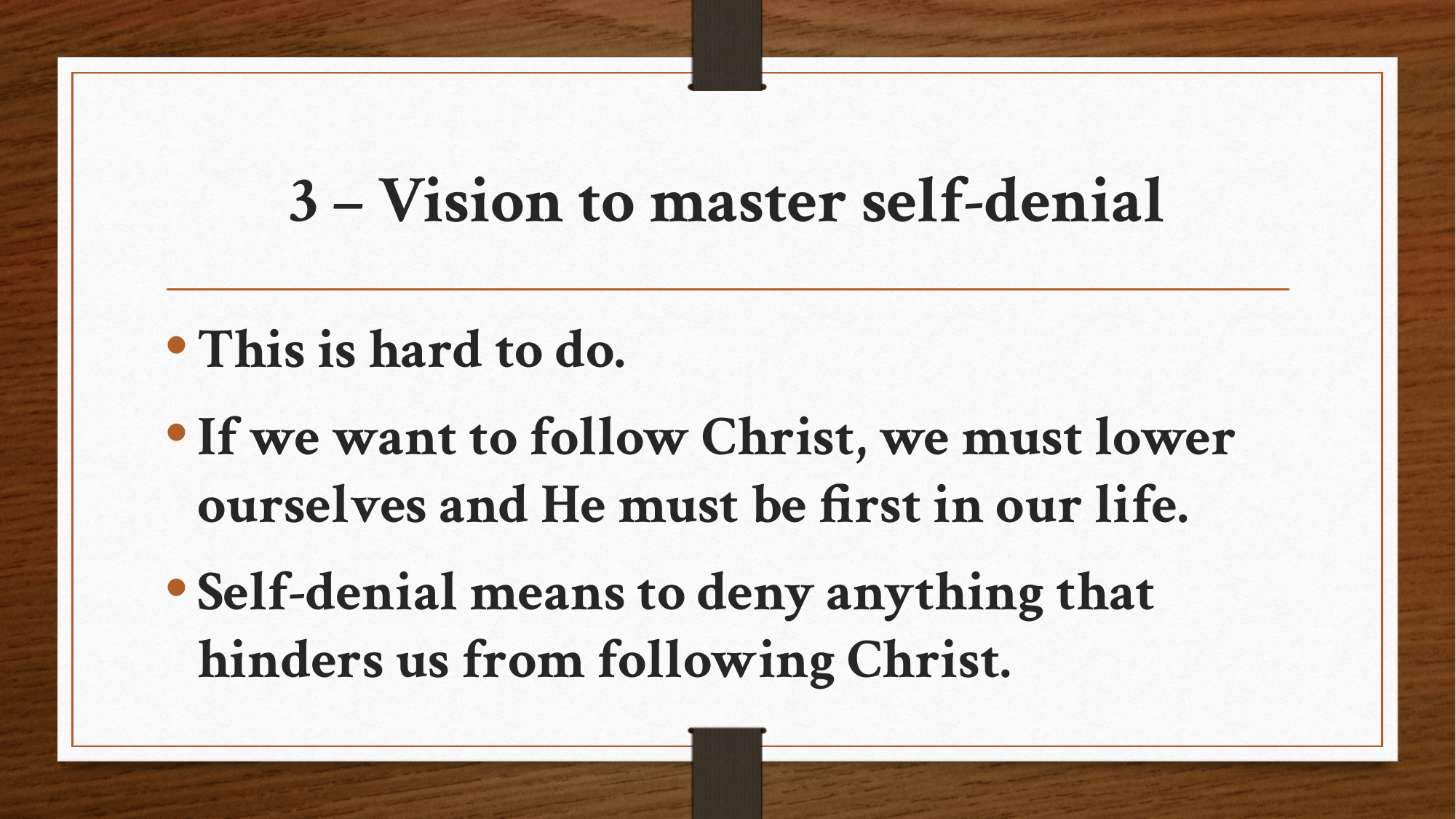

# 3 – Vision to master self-denial
This is hard to do.
If we want to follow Christ, we must lower ourselves and He must be first in our life.
Self-denial means to deny anything that hinders us from following Christ.